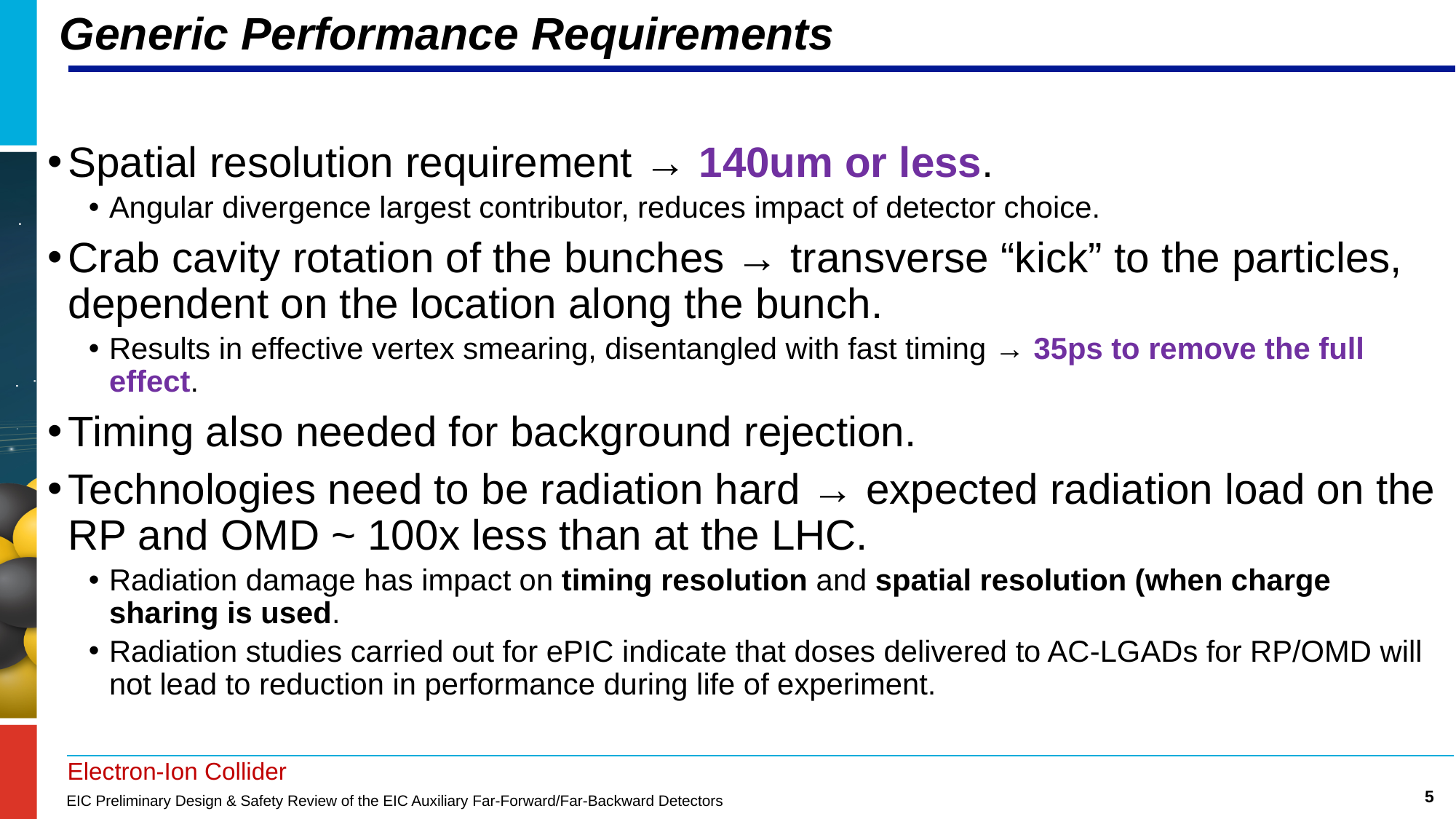

# Generic Performance Requirements
Spatial resolution requirement → 140um or less.
Angular divergence largest contributor, reduces impact of detector choice.
Crab cavity rotation of the bunches → transverse “kick” to the particles, dependent on the location along the bunch.
Results in effective vertex smearing, disentangled with fast timing → 35ps to remove the full effect.
Timing also needed for background rejection.
Technologies need to be radiation hard → expected radiation load on the RP and OMD ~ 100x less than at the LHC.
Radiation damage has impact on timing resolution and spatial resolution (when charge sharing is used.
Radiation studies carried out for ePIC indicate that doses delivered to AC-LGADs for RP/OMD will not lead to reduction in performance during life of experiment.

5